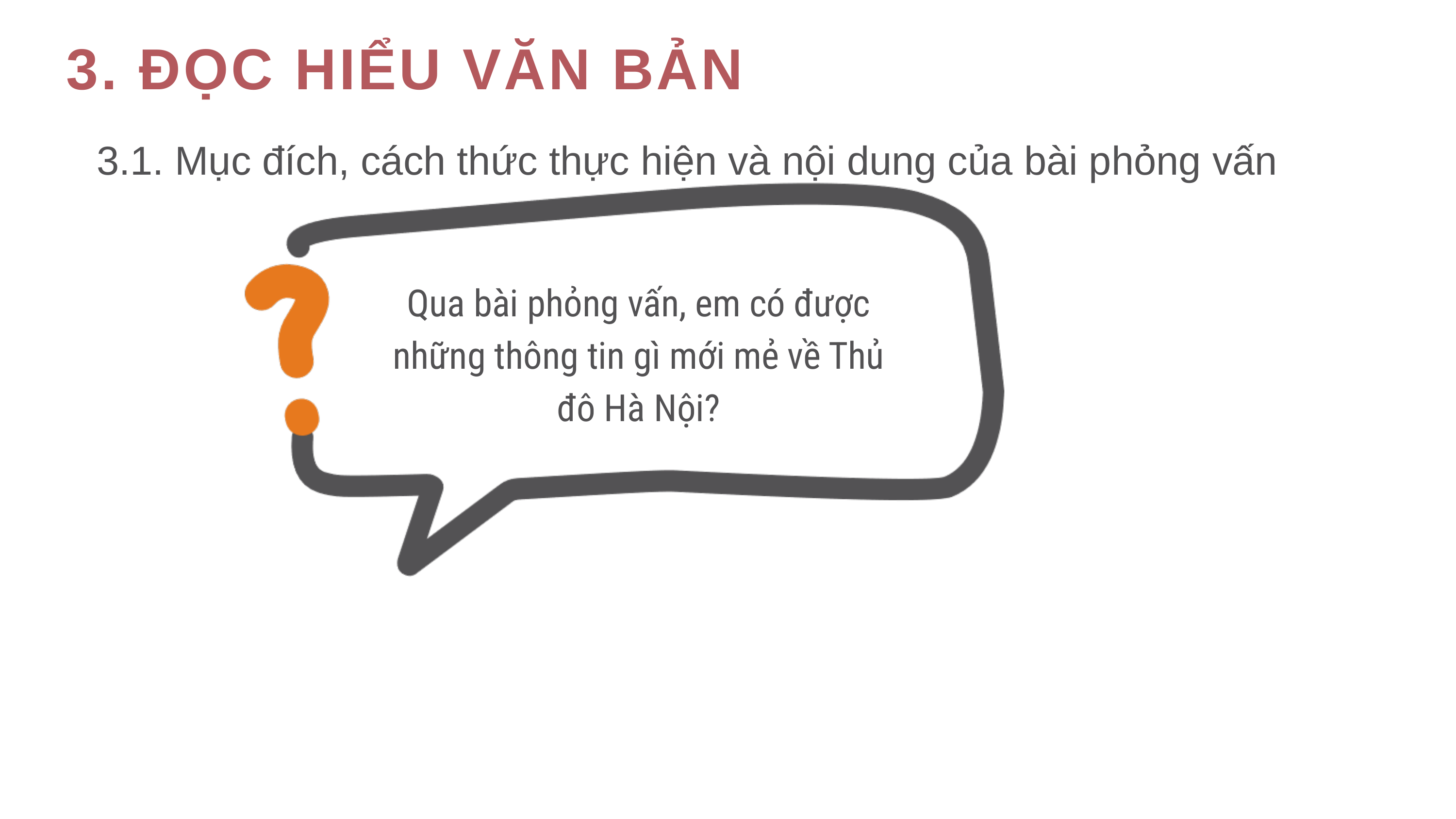

3. ĐỌC HIỂU VĂN BẢN
3.1. Mục đích, cách thức thực hiện và nội dung của bài phỏng vấn

Qua bài phỏng vấn, em có được những thông tin gì mới mẻ về Thủ đô Hà Nội?